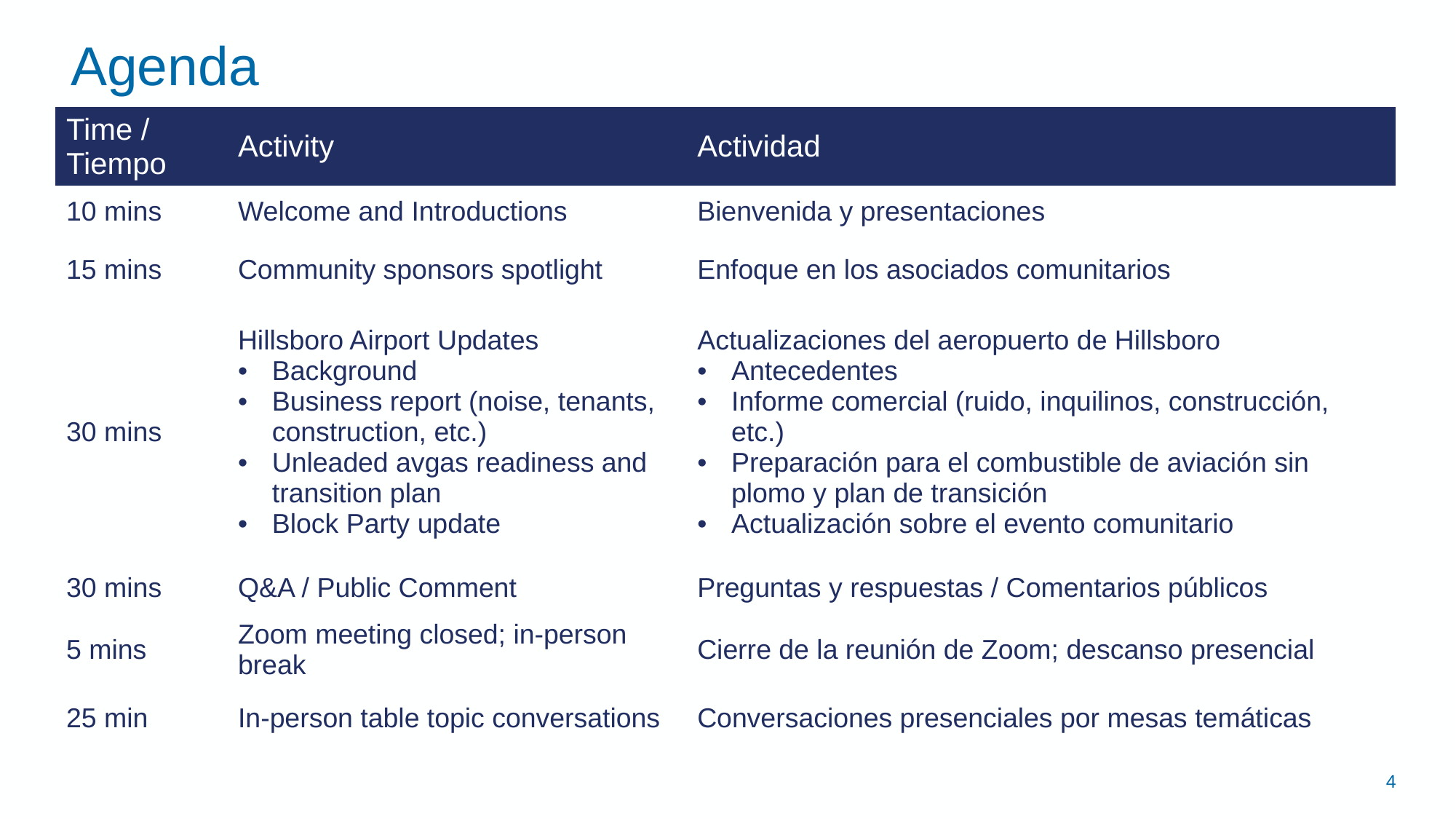

Agenda
| Time / Tiempo | Activity | Actividad |
| --- | --- | --- |
| 10 mins | Welcome and Introductions | Bienvenida y presentaciones |
| 15 mins | Community sponsors spotlight | Enfoque en los asociados comunitarios |
| 30 mins | Hillsboro Airport Updates Background Business report (noise, tenants, construction, etc.) Unleaded avgas readiness and transition plan Block Party update | Actualizaciones del aeropuerto de Hillsboro Antecedentes Informe comercial (ruido, inquilinos, construcción, etc.) Preparación para el combustible de aviación sin plomo y plan de transición Actualización sobre el evento comunitario |
| 30 mins | Q&A / Public Comment | Preguntas y respuestas / Comentarios públicos |
| 5 mins | Zoom meeting closed; in-person break | Cierre de la reunión de Zoom; descanso presencial |
| 25 min | In-person table topic conversations | Conversaciones presenciales por mesas temáticas |
4